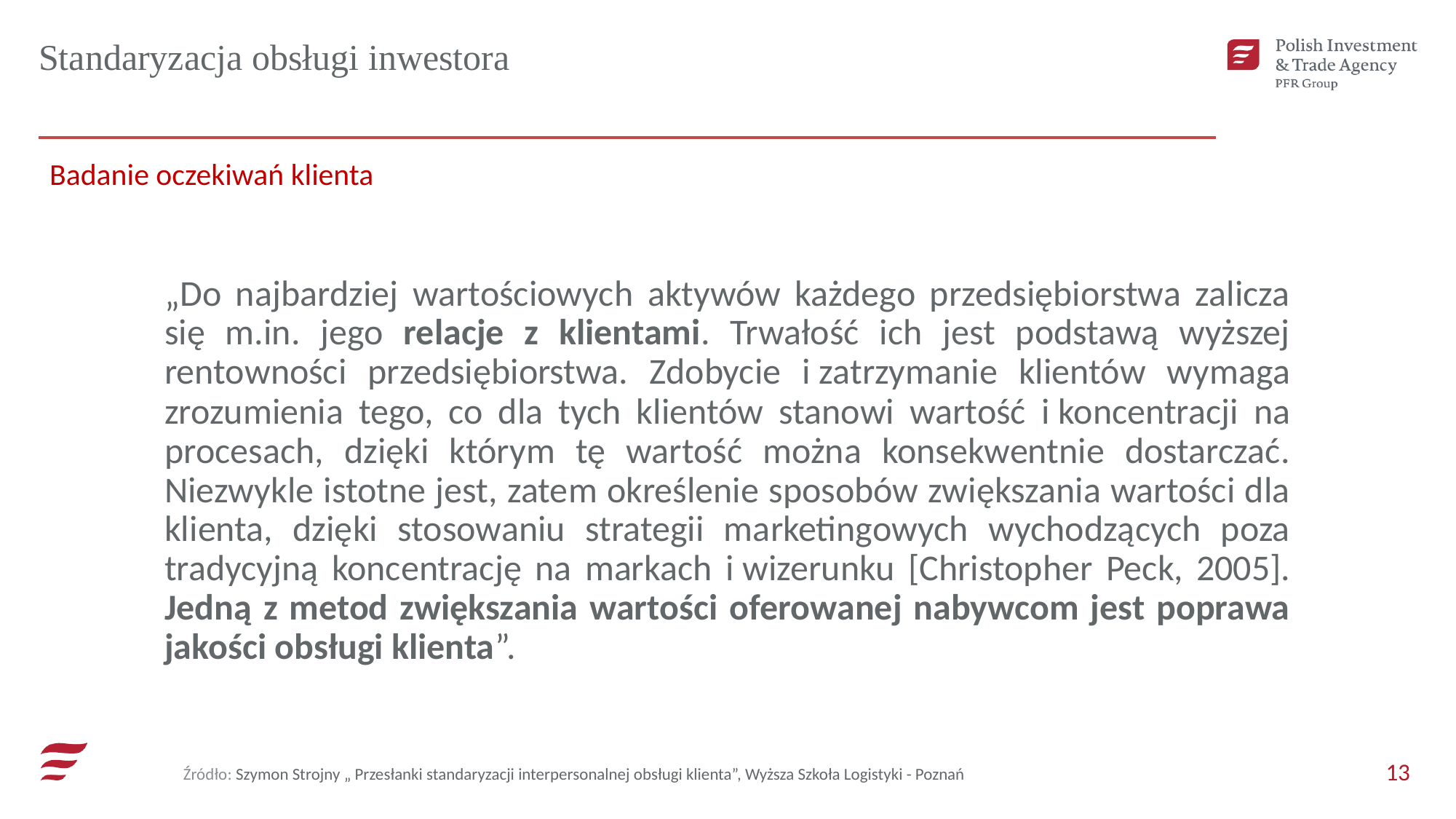

Standaryzacja obsługi inwestora

Badanie oczekiwań klienta
„Do najbardziej wartościowych aktywów każdego przedsiębiorstwa zalicza się m.in. jego relacje z klientami. Trwałość ich jest podstawą wyższej rentowności przedsiębiorstwa. Zdobycie i zatrzymanie klientów wymaga zrozumienia tego, co dla tych klientów stanowi wartość i koncentracji na procesach, dzięki którym tę wartość można konsekwentnie dostarczać. Niezwykle istotne jest, zatem określenie sposobów zwiększania wartości dla klienta, dzięki stosowaniu strategii marketingowych wychodzących poza tradycyjną koncentrację na markach i wizerunku [Christopher Peck, 2005]. Jedną z metod zwiększania wartości oferowanej nabywcom jest poprawa jakości obsługi klienta”.
Źródło: Szymon Strojny „ Przesłanki standaryzacji interpersonalnej obsługi klienta”, Wyższa Szkoła Logistyki - Poznań